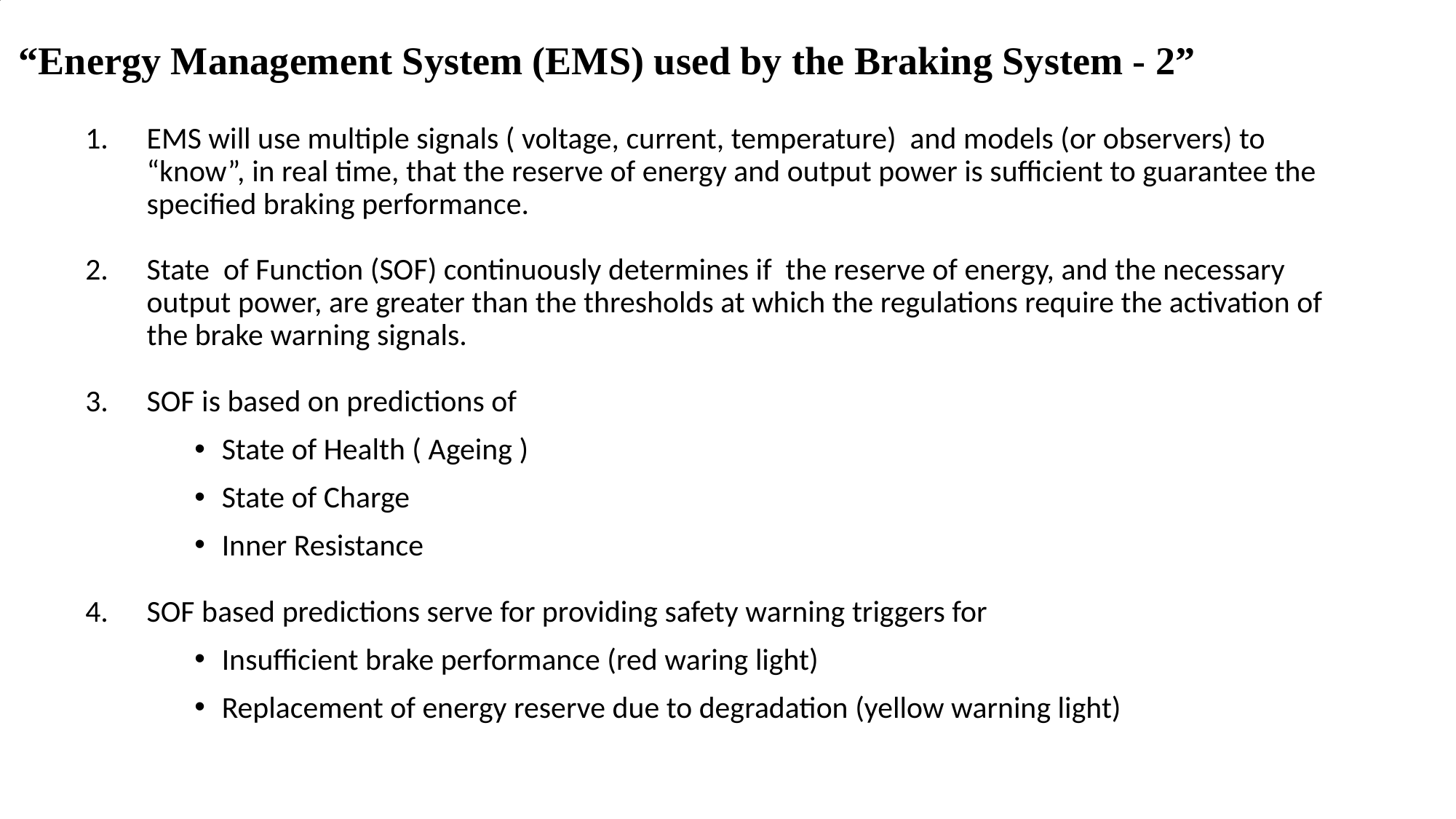

# “Energy Management System (EMS) used by the Braking System - 2”
EMS will use multiple signals ( voltage, current, temperature)  and models (or observers) to “know”, in real time, that the reserve of energy and output power is sufficient to guarantee the specified braking performance.
State  of Function (SOF) continuously determines if  the reserve of energy, and the necessary output power, are greater than the thresholds at which the regulations require the activation of the brake warning signals.
SOF is based on predictions of
State of Health ( Ageing )
State of Charge
Inner Resistance
SOF based predictions serve for providing safety warning triggers for
Insufficient brake performance (red waring light)
Replacement of energy reserve due to degradation (yellow warning light)

September 22, 2023
Heiner Hunold © Continental AG
10